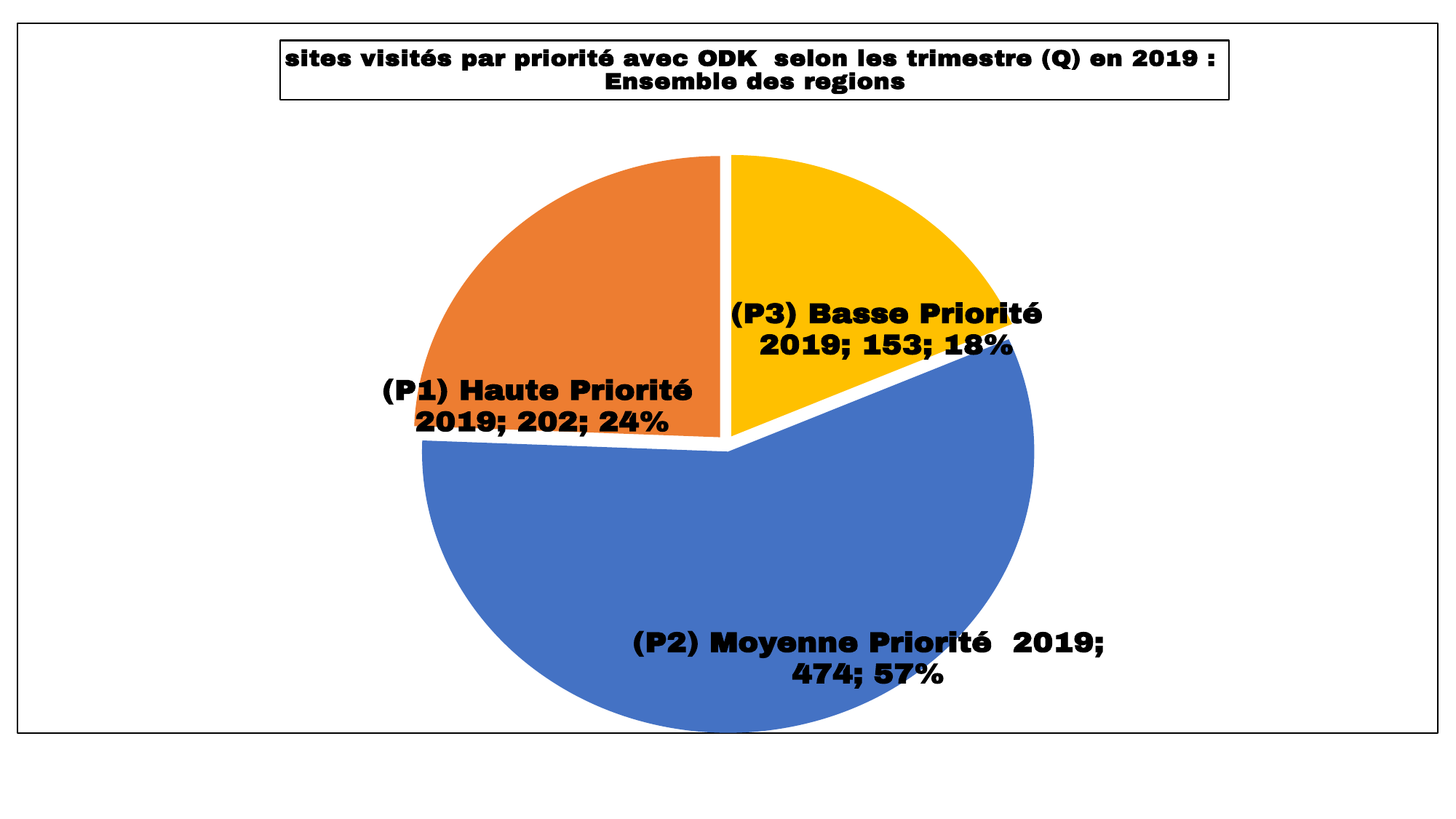

### Chart: sites visités par priorité avec ODK  selon les trimestre (Q) en 2019 :
Ensemble des regions

| Category | Total |
|---|---|
| 2019 | 153.0 |
| 2019 | 474.0 |
| 2019 | 202.0 |